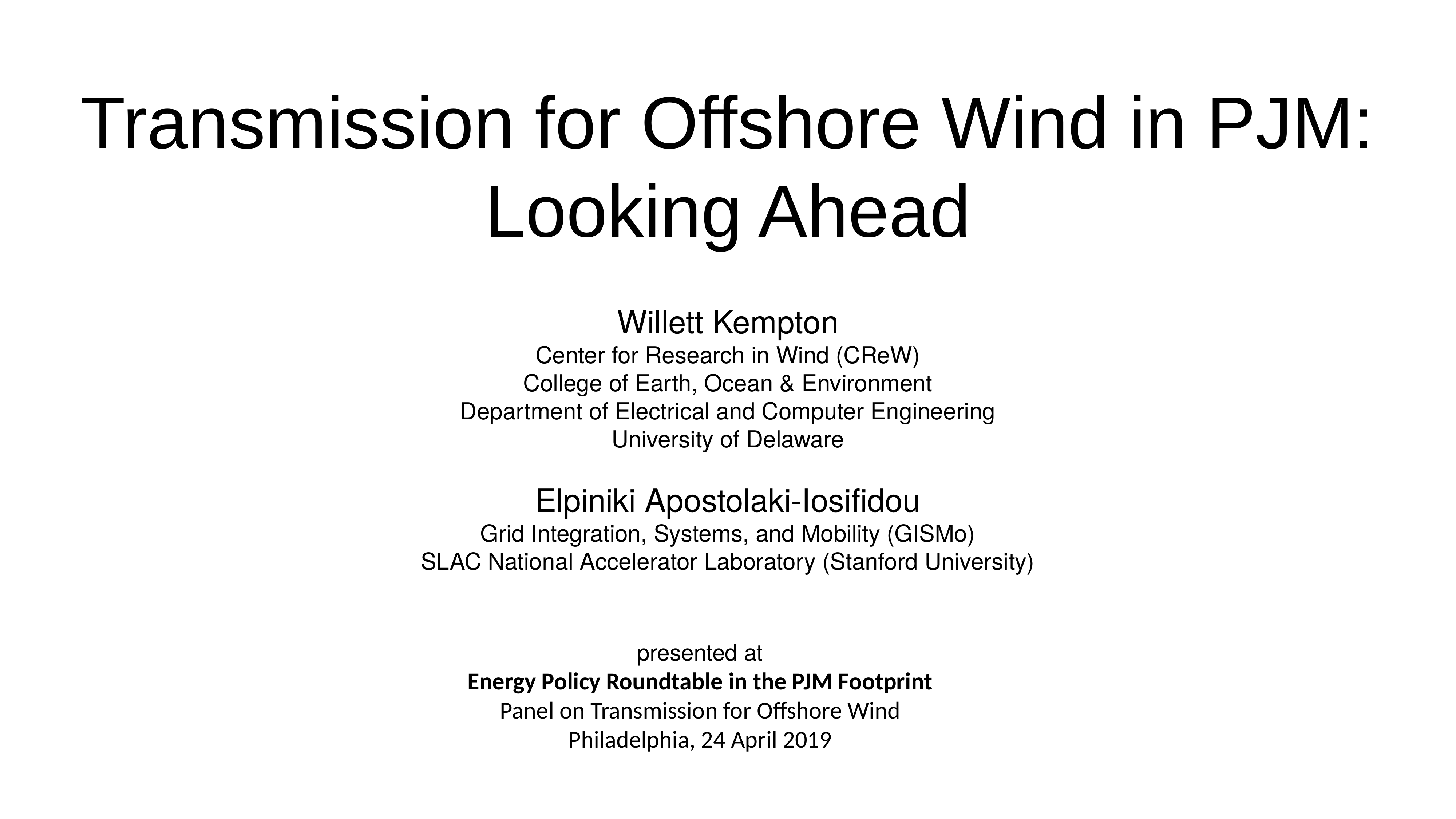

# Transmission for Offshore Wind in PJM:
Looking Ahead
Willett Kempton
Center for Research in Wind (CReW)
College of Earth, Ocean & Environment
Department of Electrical and Computer Engineering
University of Delaware

Elpiniki Apostolaki-Iosifidou
Grid Integration, Systems, and Mobility (GISMo)
SLAC National Accelerator Laboratory (Stanford University)
presented at
Energy Policy Roundtable in the PJM Footprint
Panel on Transmission for Offshore Wind
Philadelphia, 24 April 2019